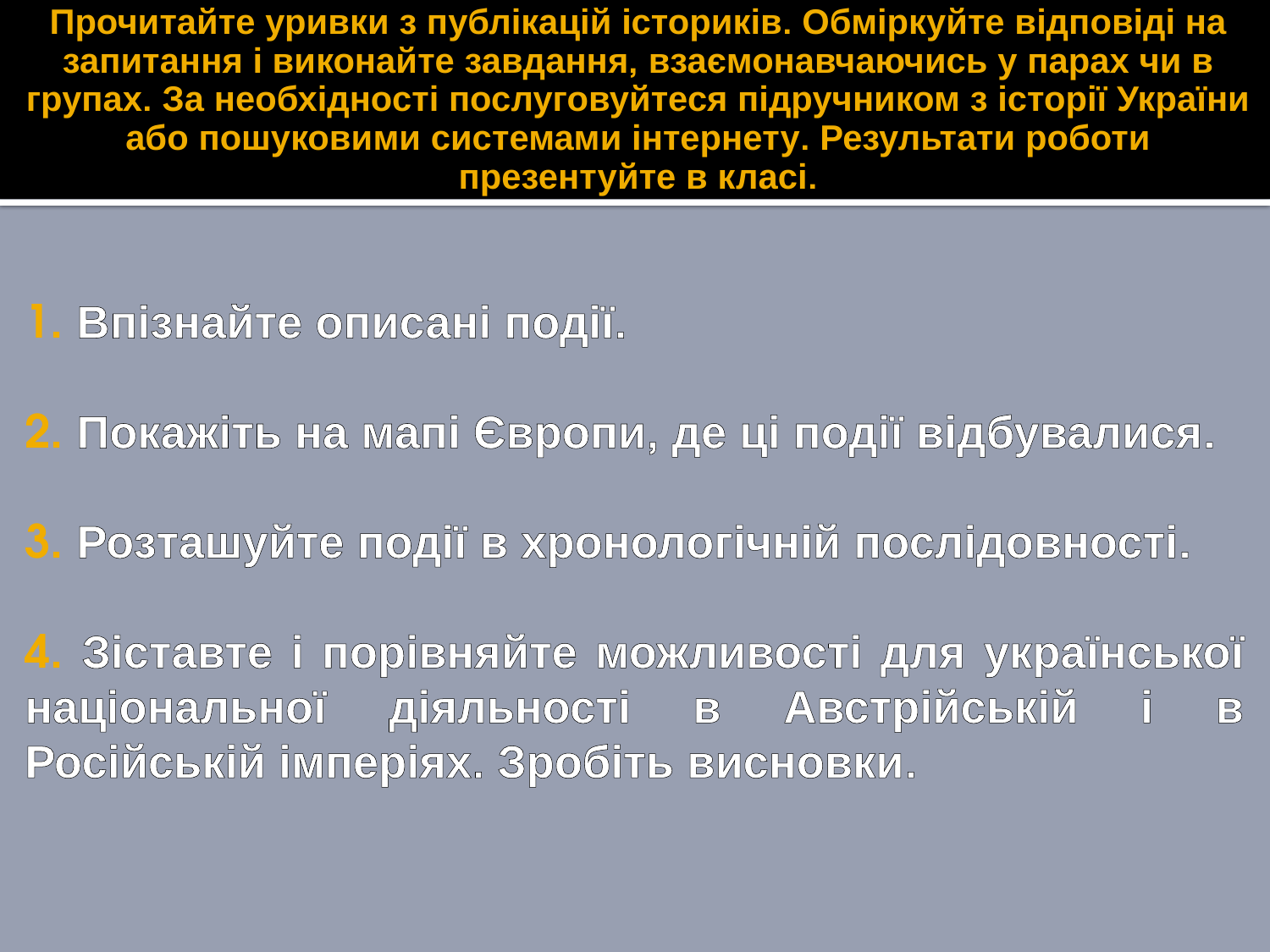

# Прочитайте уривки з публікацій істориків. Обміркуйте відповіді на запитання і виконайте завдання, взаємонавчаючись у парах чи в групах. За необхідності послуговуйтеся підручником з історії України або пошуковими системами інтернету. Результати роботи презентуйте в класі.
1. Впізнайте описані події.

2. Покажіть на мапі Європи, де ці події відбувалися.

3. Розташуйте події в хронологічній послідовності.

4. Зіставте і порівняйте можливості для української національної діяльності в Австрійській і в Російській імперіях. Зробіть висновки.